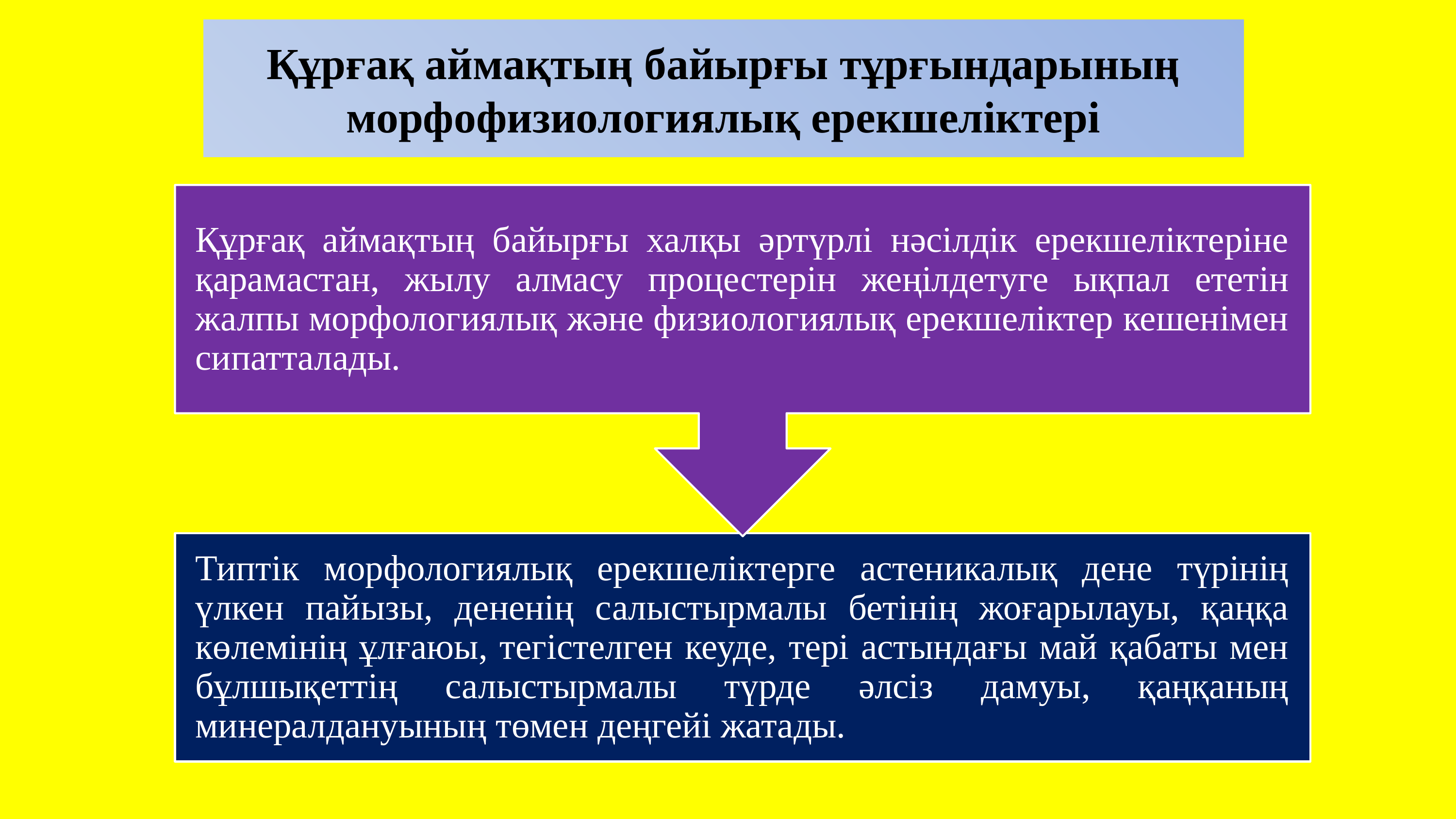

Құрғақ аймақтың байырғы тұрғындарының морфофизиологиялық ерекшеліктері
Типтік морфологиялық ерекшеліктерге астеникалық дене түрінің үлкен пайызы, дененің салыстырмалы бетінің жоғарылауы, қаңқа көлемінің ұлғаюы, тегістелген кеуде, тері астындағы май қабаты мен бұлшықеттің салыстырмалы түрде әлсіз дамуы, қаңқаның минералдануының төмен деңгейі жатады.
Құрғақ аймақтың байырғы халқы әртүрлі нәсілдік ерекшеліктеріне қарамастан, жылу алмасу процестерін жеңілдетуге ықпал ететін жалпы морфологиялық және физиологиялық ерекшеліктер кешенімен сипатталады.